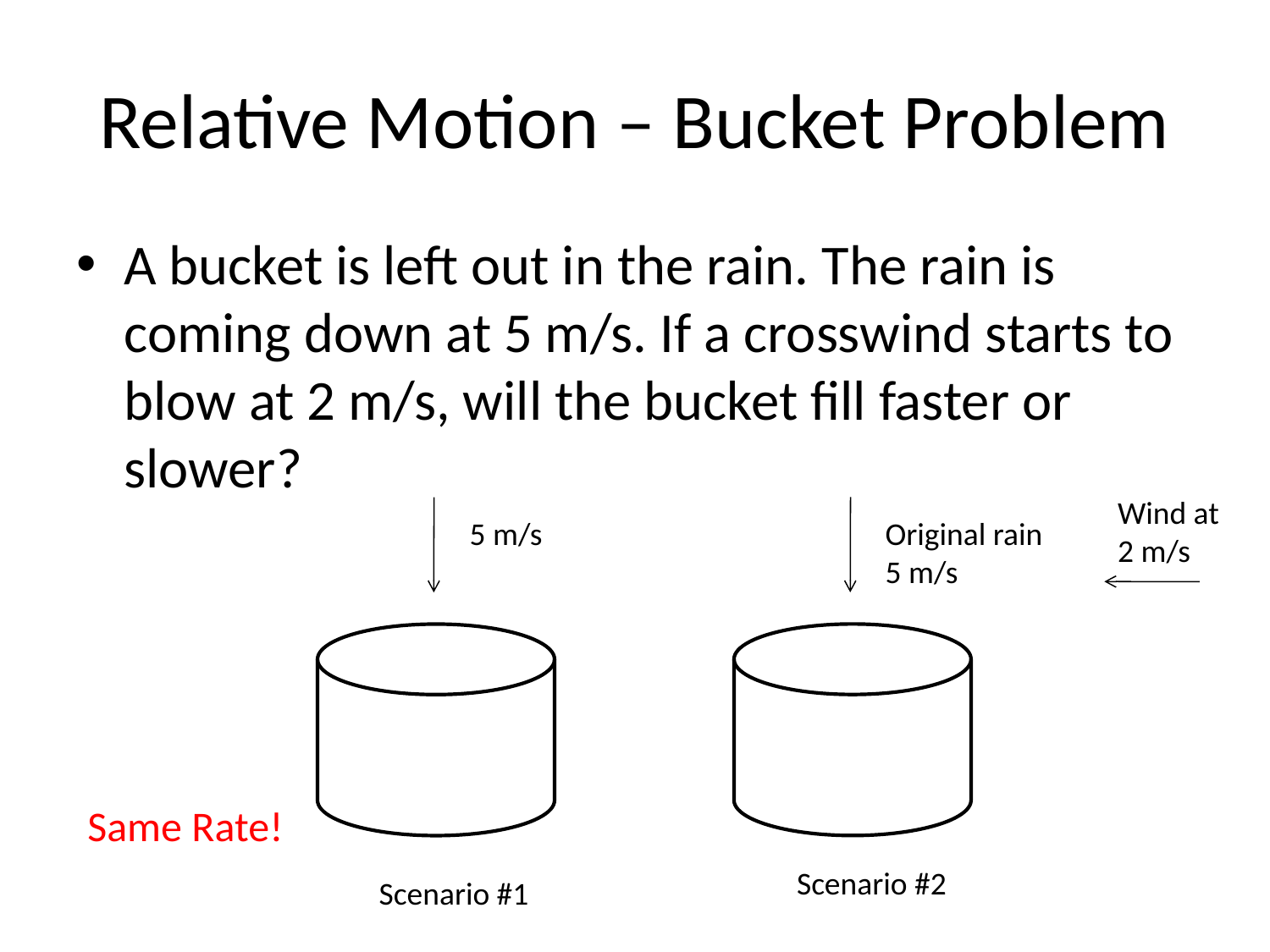

# Relative Motion – Bucket Problem
A bucket is left out in the rain. The rain is coming down at 5 m/s. If a crosswind starts to blow at 2 m/s, will the bucket fill faster or slower?
Wind at
2 m/s
Original rain
5 m/s
5 m/s

Same Rate!
Scenario #2
Scenario #1